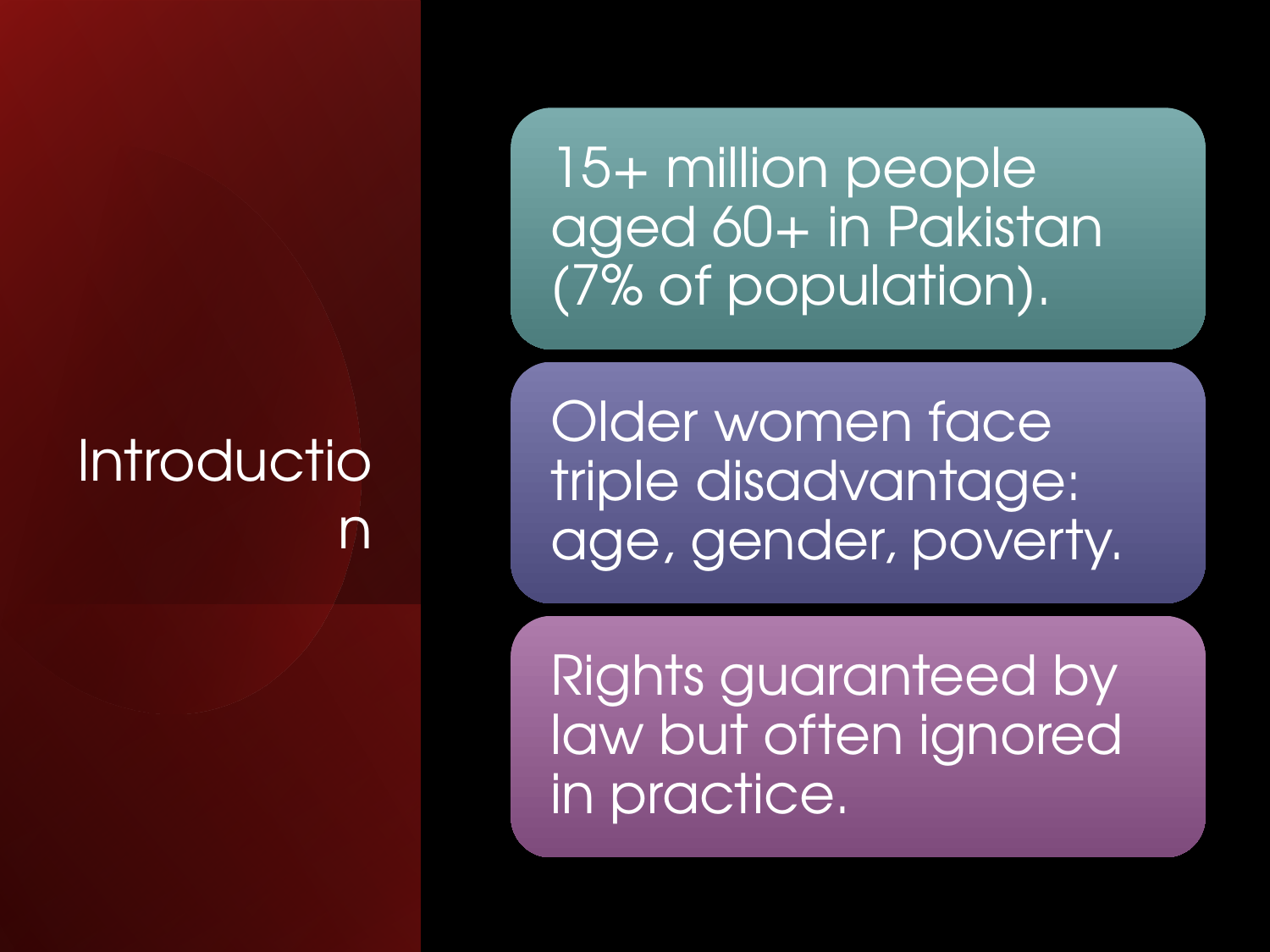

15+ million people aged 60+ in Pakistan (7% of population).
Older women face triple disadvantage: age, gender, poverty.
Rights guaranteed by law but often ignored in practice.

# Introduction